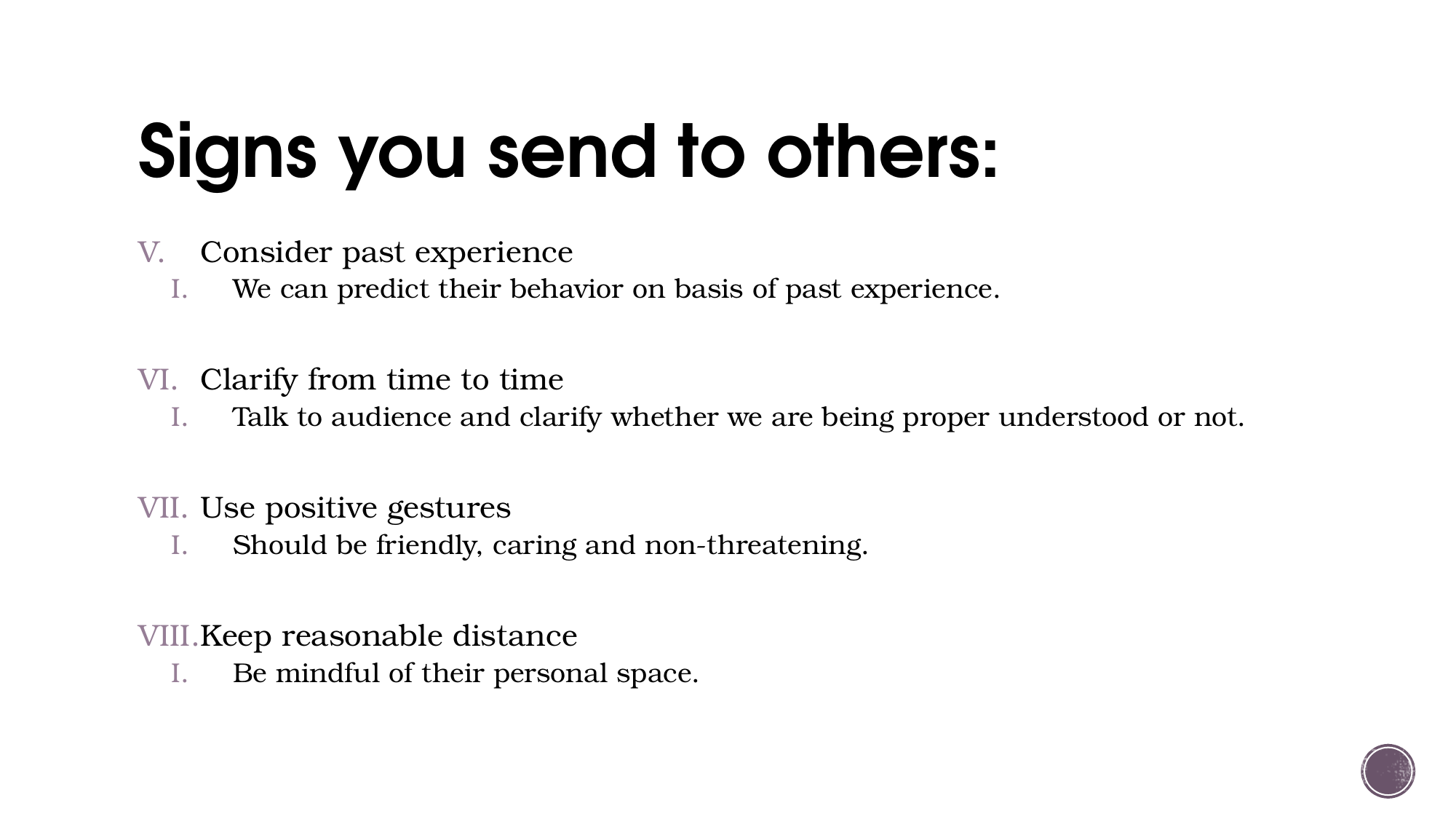

# Signs you send to others:
Consider past experience
We can predict their behavior on basis of past experience.

Clarify from time to time
Talk to audience and clarify whether we are being proper understood or not.

Use positive gestures
Should be friendly, caring and non-threatening.

Keep reasonable distance
Be mindful of their personal space.